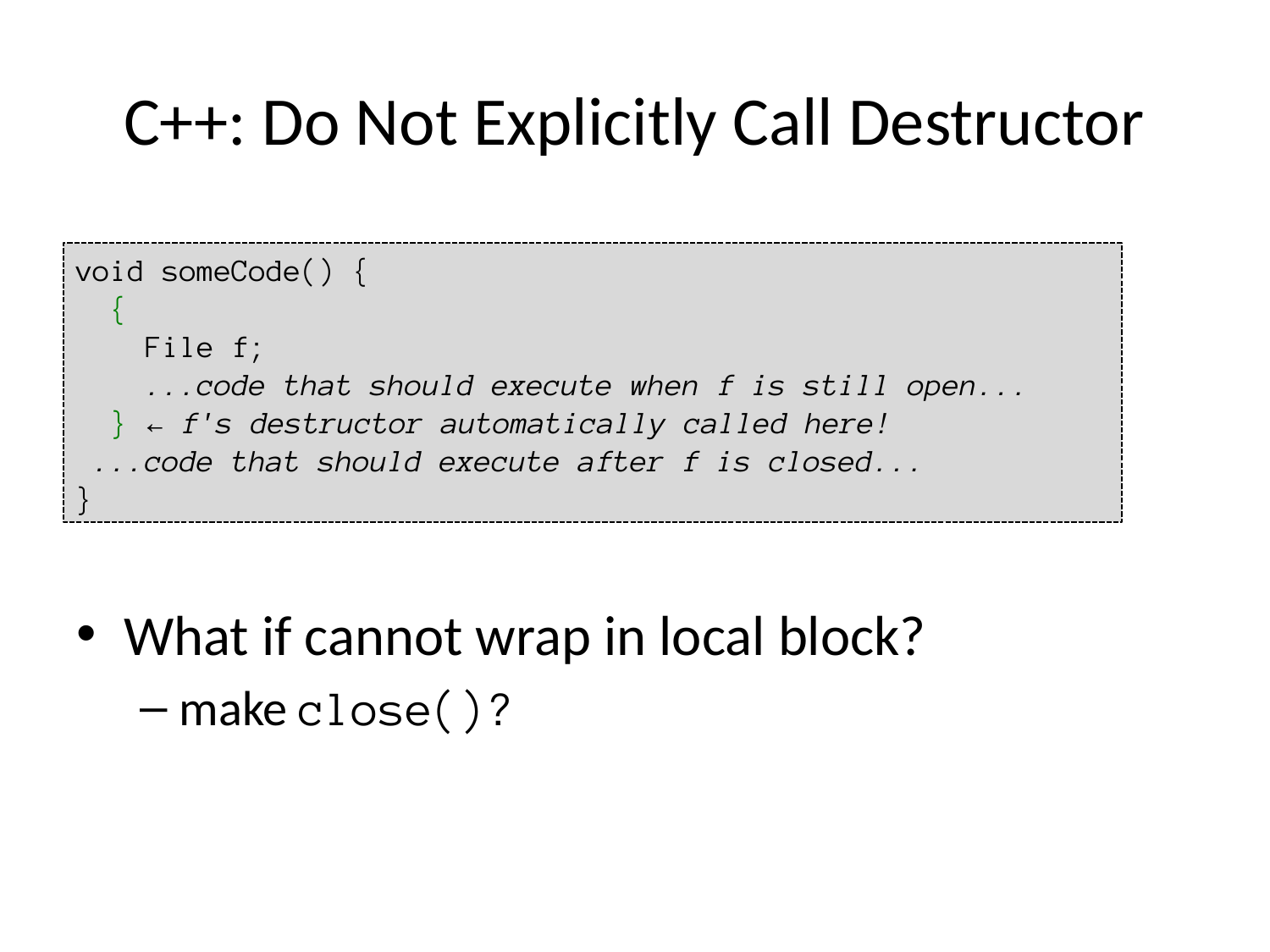

# C++: Do Not Explicitly Call Destructor
void someCode() {
  {
    File f;
    ...code that should execute when f is still open...
  } ← f's destructor automatically called here!
 ...code that should execute after f is closed...
}
What if cannot wrap in local block?
make close()?